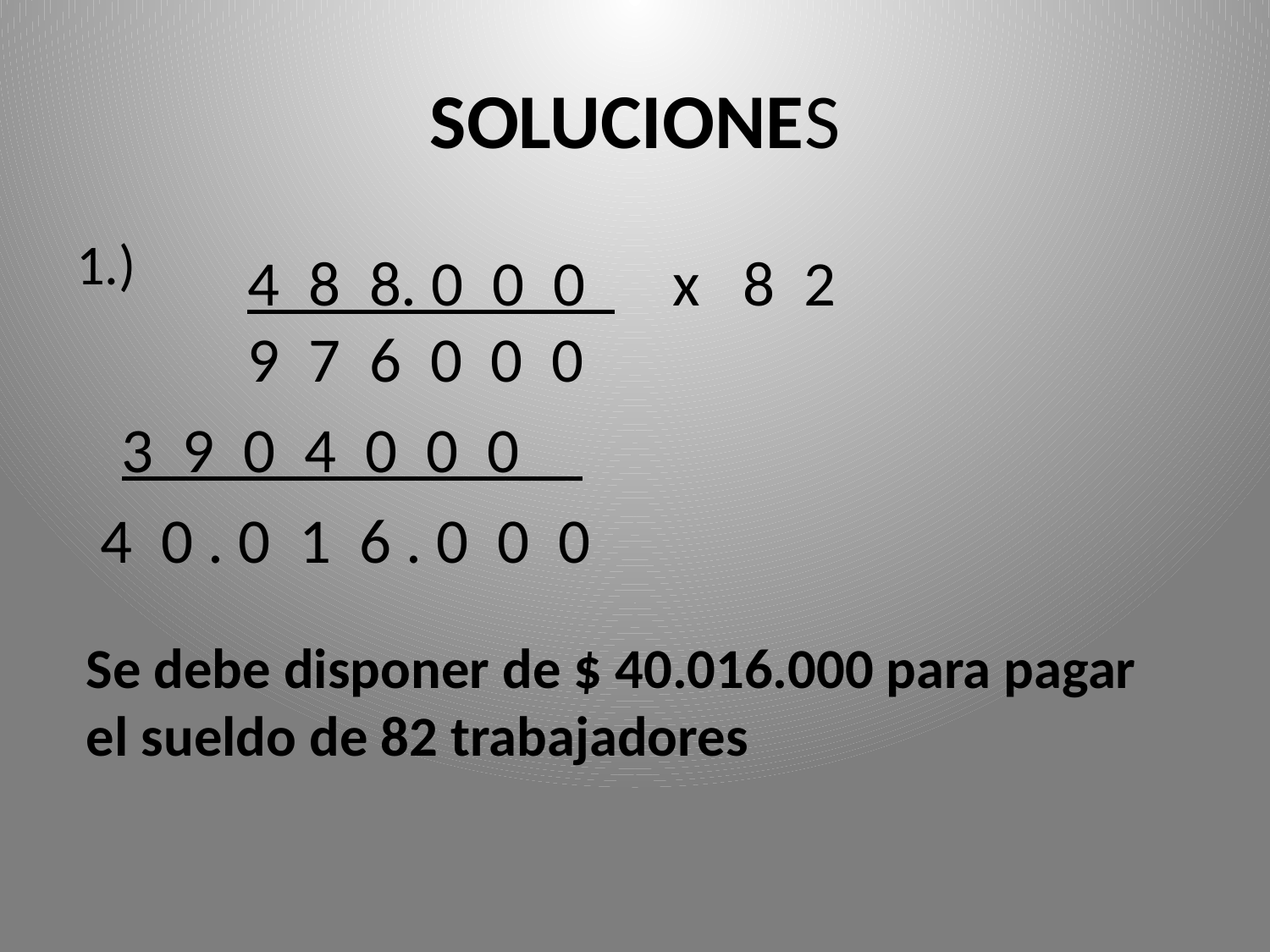

# SOLUCIONES
1.)
4  8  8. 0  0  0      x   8  2
9  7  6  0  0  0
 3  9  0  4  0  0  0__
 4  0 . 0  1  6 . 0  0  0
Se debe disponer de $ 40.016.000 para pagar el sueldo de 82 trabajadores